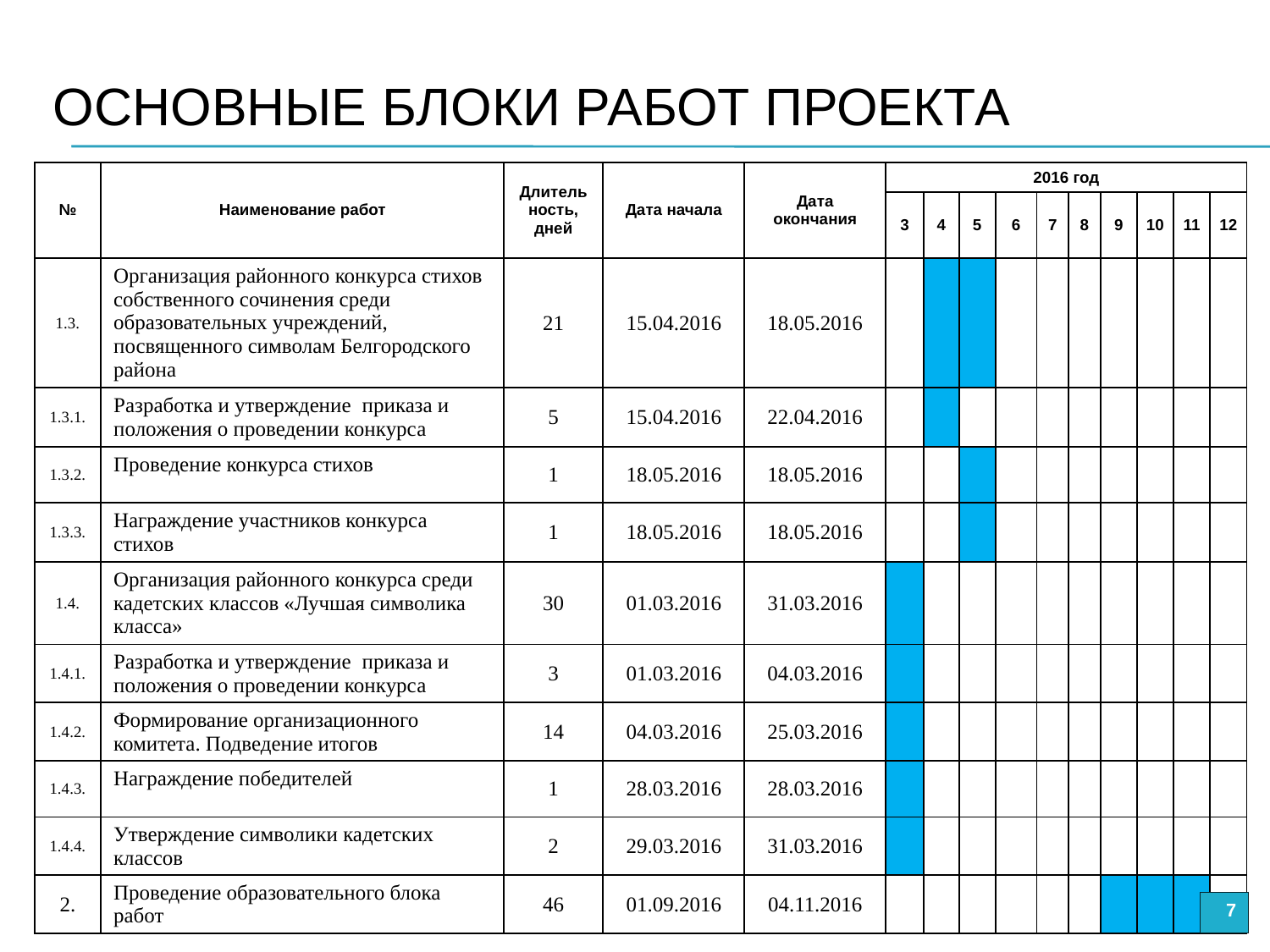

# Основные блоки работ проекта
| № | Наименование работ | Длительность, дней | Дата начала | Дата окончания | 2016 год |  |  |  |  |  |  |  |  |  |
| --- | --- | --- | --- | --- | --- | --- | --- | --- | --- | --- | --- | --- | --- | --- |
|  |  |  |  |  | 3 | 4 | 5 | 6 | 7 | 8 | 9 | 10 | 11 | 12 |
| 1.3. | Организация районного конкурса стихов собственного сочинения среди образовательных учреждений, посвященного символам Белгородского района | 21 | 15.04.2016 | 18.05.2016 |  |  |  |  |  |  |  |  |  |  |
| 1.3.1. | Разработка и утверждение приказа и положения о проведении конкурса | 5 | 15.04.2016 | 22.04.2016 |  |  |  |  |  |  |  |  |  |  |
| 1.3.2. | Проведение конкурса стихов | 1 | 18.05.2016 | 18.05.2016 |  |  |  |  |  |  |  |  |  |  |
| 1.3.3. | Награждение участников конкурса стихов | 1 | 18.05.2016 | 18.05.2016 |  |  |  |  |  |  |  |  |  |  |
| 1.4. | Организация районного конкурса среди кадетских классов «Лучшая символика класса» | 30 | 01.03.2016 | 31.03.2016 |  |  |  |  |  |  |  |  |  |  |
| 1.4.1. | Разработка и утверждение приказа и положения о проведении конкурса | 3 | 01.03.2016 | 04.03.2016 |  |  |  |  |  |  |  |  |  |  |
| 1.4.2. | Формирование организационного комитета. Подведение итогов | 14 | 04.03.2016 | 25.03.2016 |  |  |  |  |  |  |  |  |  |  |
| 1.4.3. | Награждение победителей | 1 | 28.03.2016 | 28.03.2016 |  |  |  |  |  |  |  |  |  |  |
| 1.4.4. | Утверждение символики кадетских классов | 2 | 29.03.2016 | 31.03.2016 |  |  |  |  |  |  |  |  |  |  |
| 2. | Проведение образовательного блока работ | 46 | 01.09.2016 | 04.11.2016 |  |  |  |  |  |  |  |  |  |  |
7